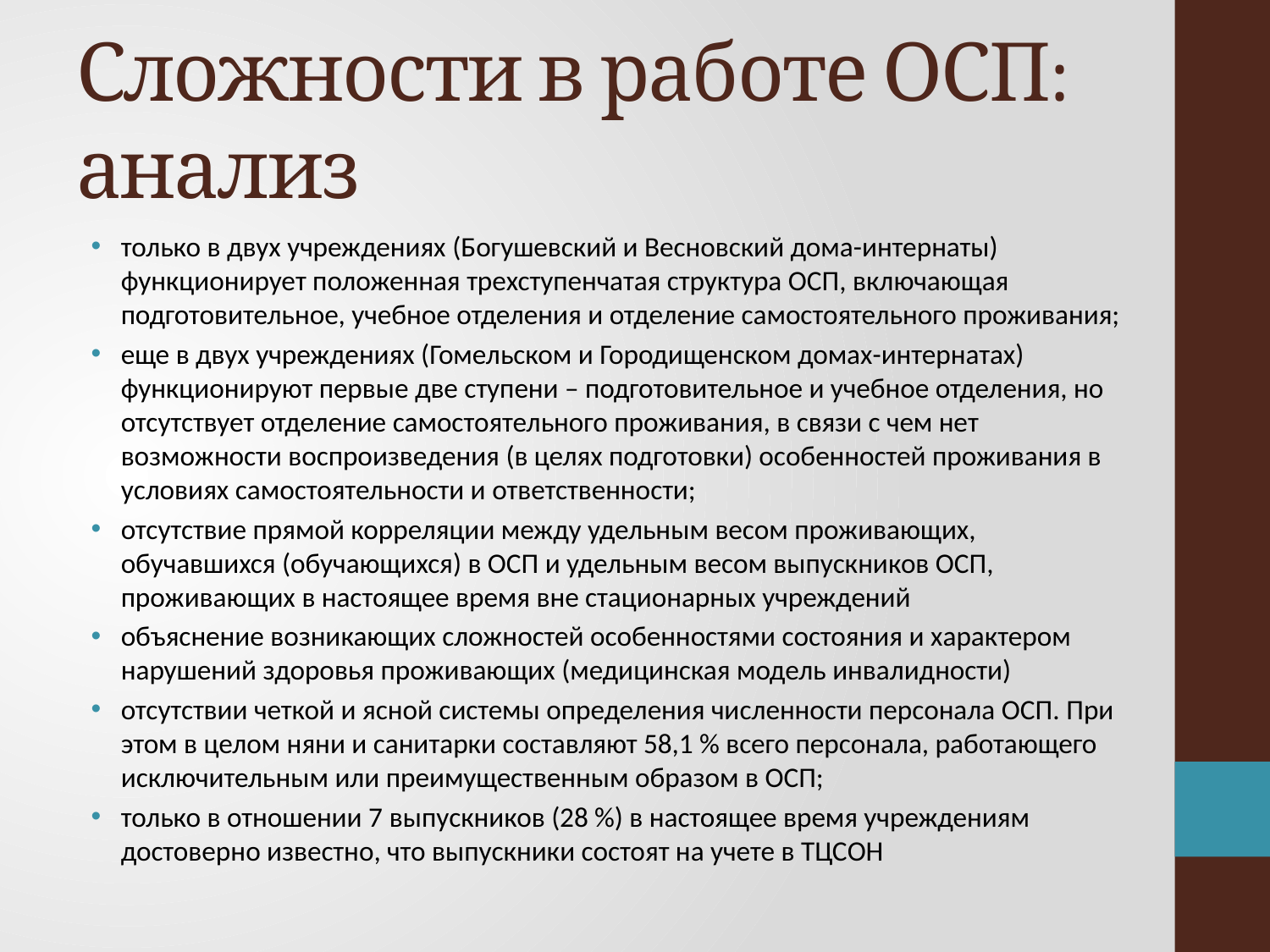

# Сложности в работе ОСП: анализ
только в двух учреждениях (Богушевский и Весновский дома-интернаты) функционирует положенная трехступенчатая структура ОСП, включающая подготовительное, учебное отделения и отделение самостоятельного проживания;
еще в двух учреждениях (Гомельском и Городищенском домах-интернатах) функционируют первые две ступени – подготовительное и учебное отделения, но отсутствует отделение самостоятельного проживания, в связи с чем нет возможности воспроизведения (в целях подготовки) особенностей проживания в условиях самостоятельности и ответственности;
отсутствие прямой корреляции между удельным весом проживающих, обучавшихся (обучающихся) в ОСП и удельным весом выпускников ОСП, проживающих в настоящее время вне стационарных учреждений
объяснение возникающих сложностей особенностями состояния и характером нарушений здоровья проживающих (медицинская модель инвалидности)
отсутствии четкой и ясной системы определения численности персонала ОСП. При этом в целом няни и санитарки составляют 58,1 % всего персонала, работающего исключительным или преимущественным образом в ОСП;
только в отношении 7 выпускников (28 %) в настоящее время учреждениям достоверно известно, что выпускники состоят на учете в ТЦСОН